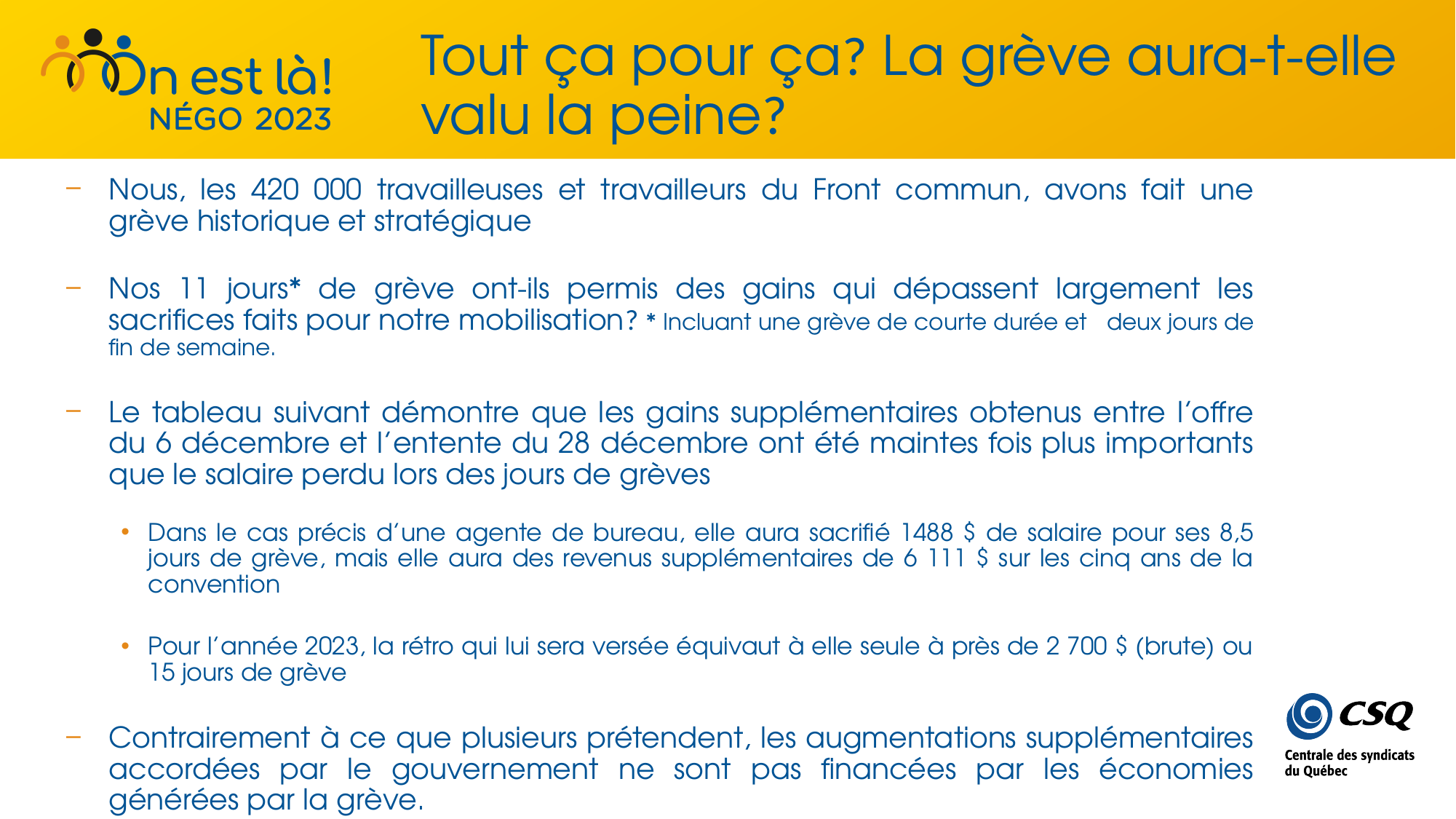

# Tout ça pour ça? La grève aura-t-elle valu la peine?
Nous, les 420 000 travailleuses et travailleurs du Front commun, avons fait une grève historique et stratégique

Nos 11 jours* de grève ont-ils permis des gains qui dépassent largement les sacrifices faits pour notre mobilisation? * Incluant une grève de courte durée et   deux jours de fin de semaine.

Le tableau suivant démontre que les gains supplémentaires obtenus entre l’offre du 6 décembre et l’entente du 28 décembre ont été maintes fois plus importants que le salaire perdu lors des jours de grèves

Dans le cas précis d’une agente de bureau, elle aura sacrifié 1488 $ de salaire pour ses 8,5 jours de grève, mais elle aura des revenus supplémentaires de 6 111 $ sur les cinq ans de la convention

Pour l’année 2023, la rétro qui lui sera versée équivaut à elle seule à près de 2 700 $ (brute) ou 15 jours de grève

Contrairement à ce que plusieurs prétendent, les augmentations supplémentaires accordées par le gouvernement ne sont pas financées par les économies générées par la grève.